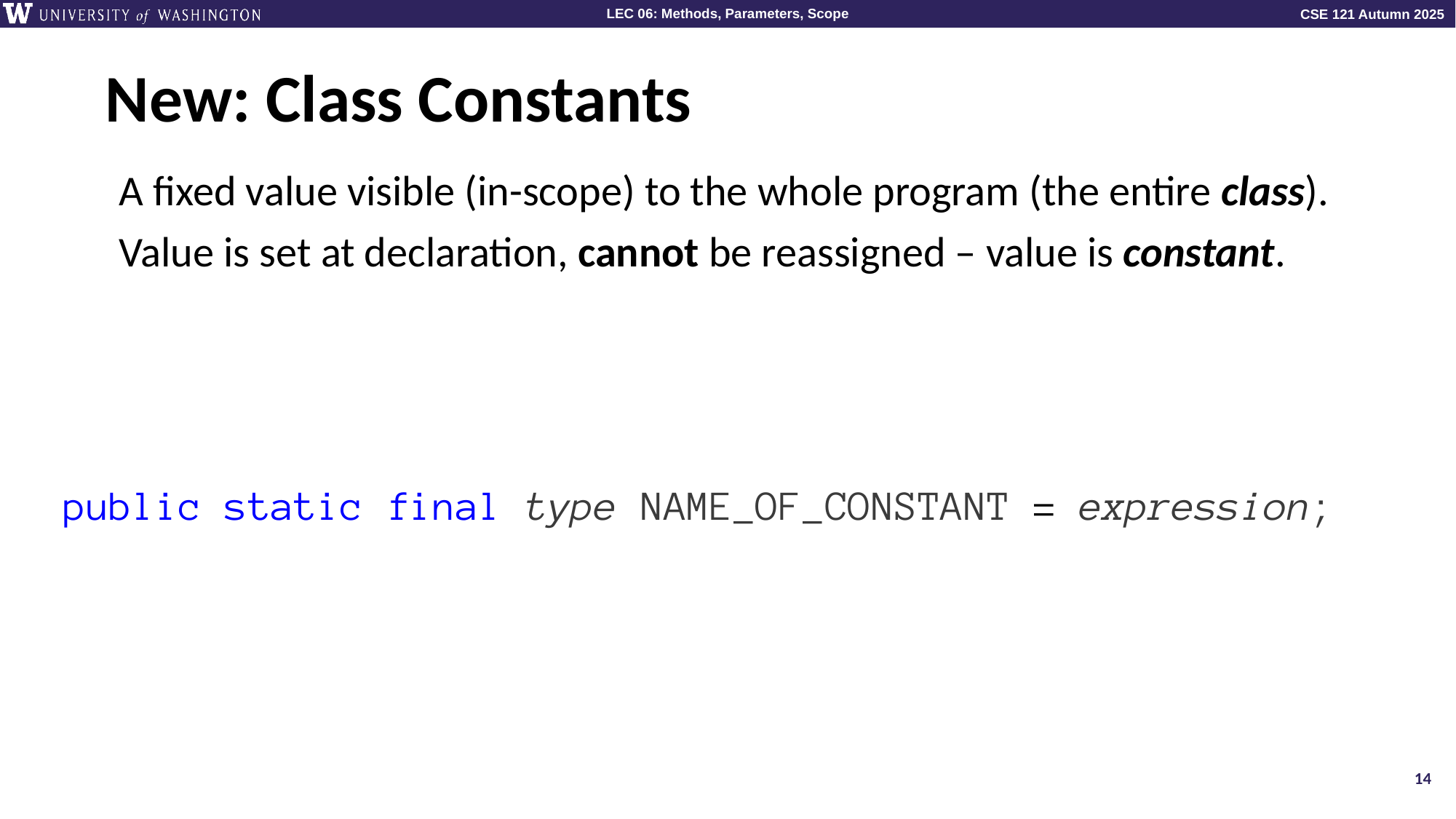

# New: Class Constants
A fixed value visible (in-scope) to the whole program (the entire class).
Value is set at declaration, cannot be reassigned – value is constant.

public static final type NAME_OF_CONSTANT = expression;
14